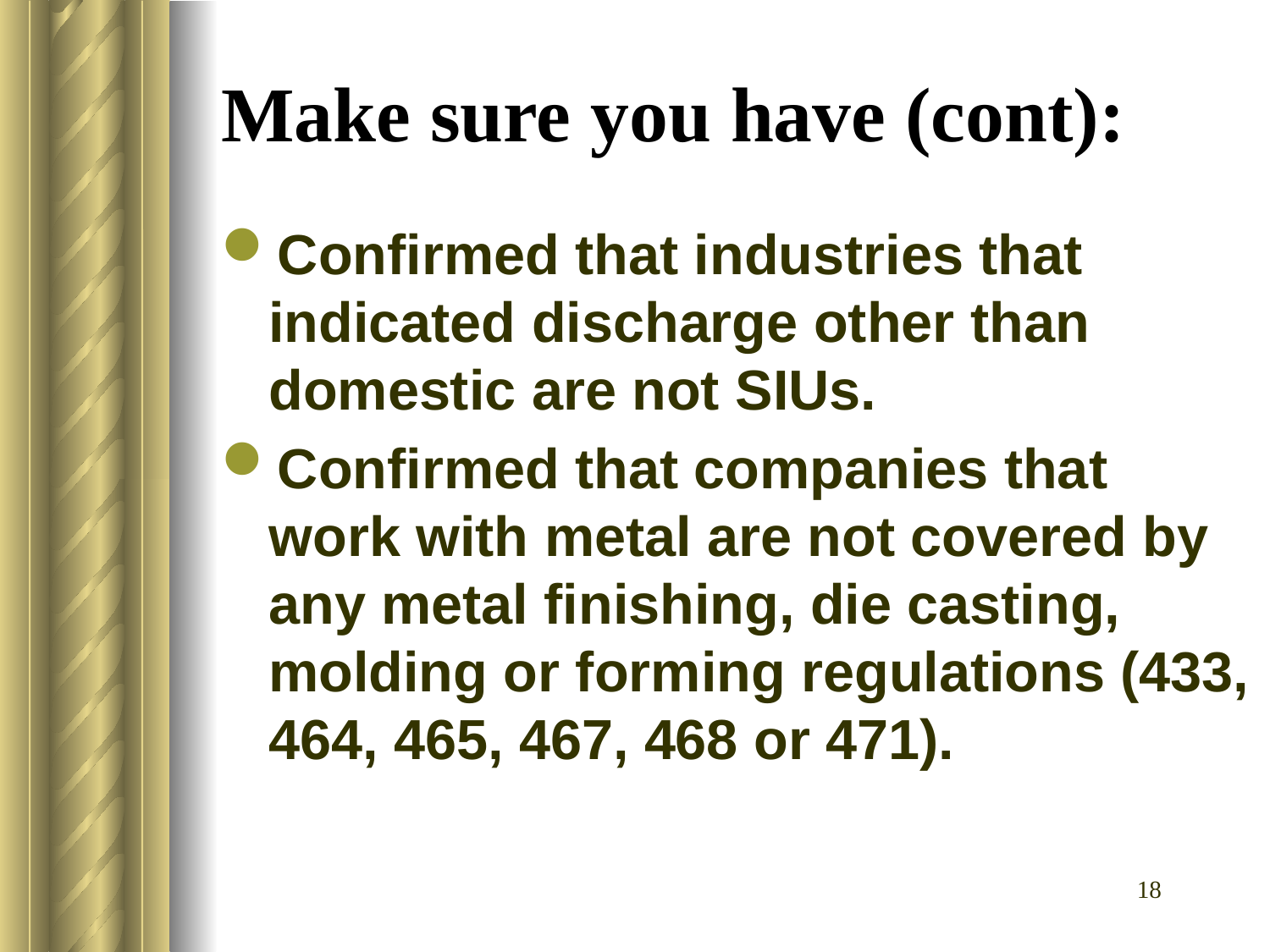

# Make sure you have (cont):
Confirmed that industries that indicated discharge other than domestic are not SIUs.
Confirmed that companies that work with metal are not covered by any metal finishing, die casting, molding or forming regulations (433, 464, 465, 467, 468 or 471).
18